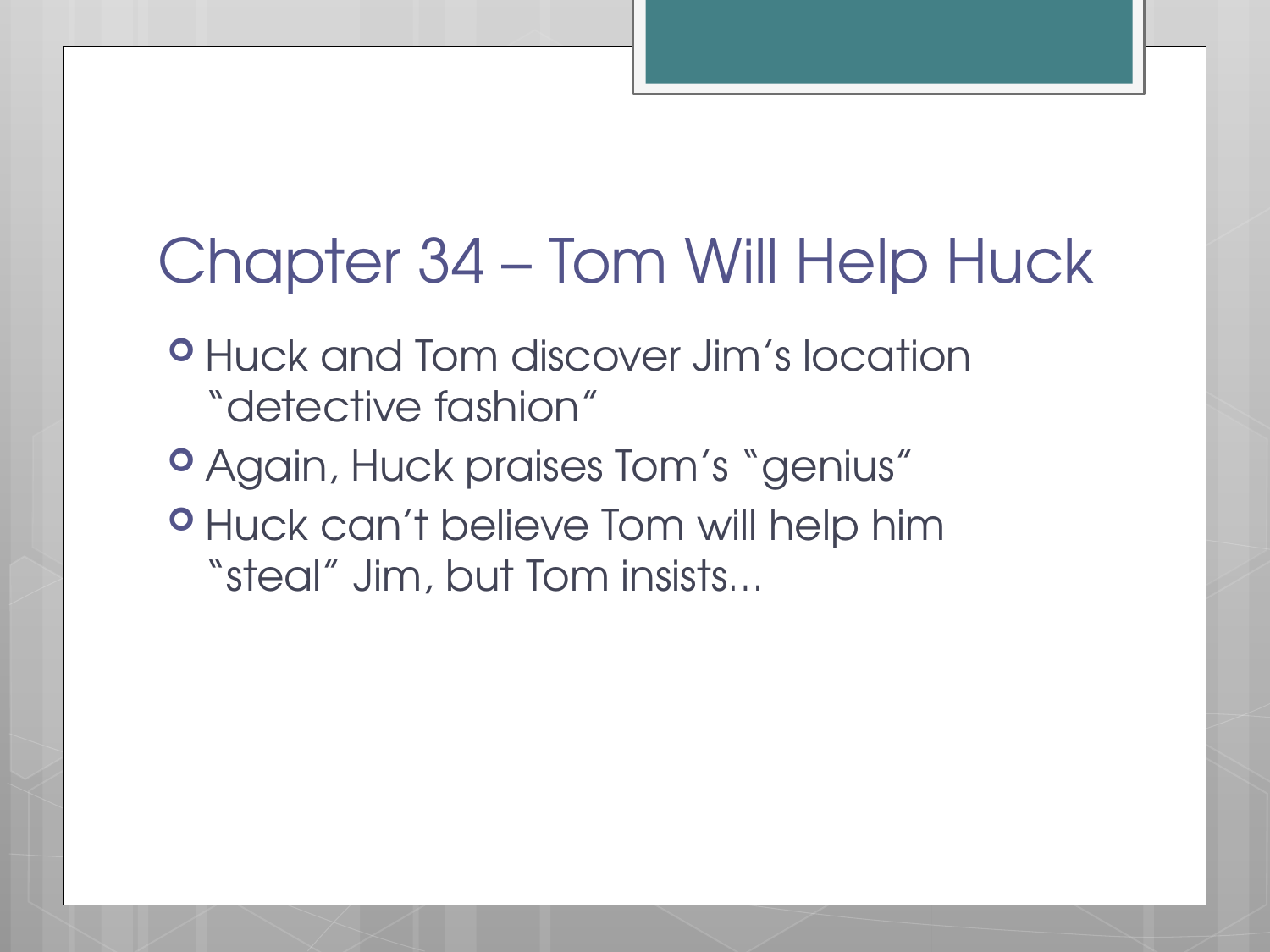

# Chapter 34 – Tom Will Help Huck
Huck and Tom discover Jim’s location “detective fashion”
Again, Huck praises Tom’s “genius”
Huck can’t believe Tom will help him “steal” Jim, but Tom insists…